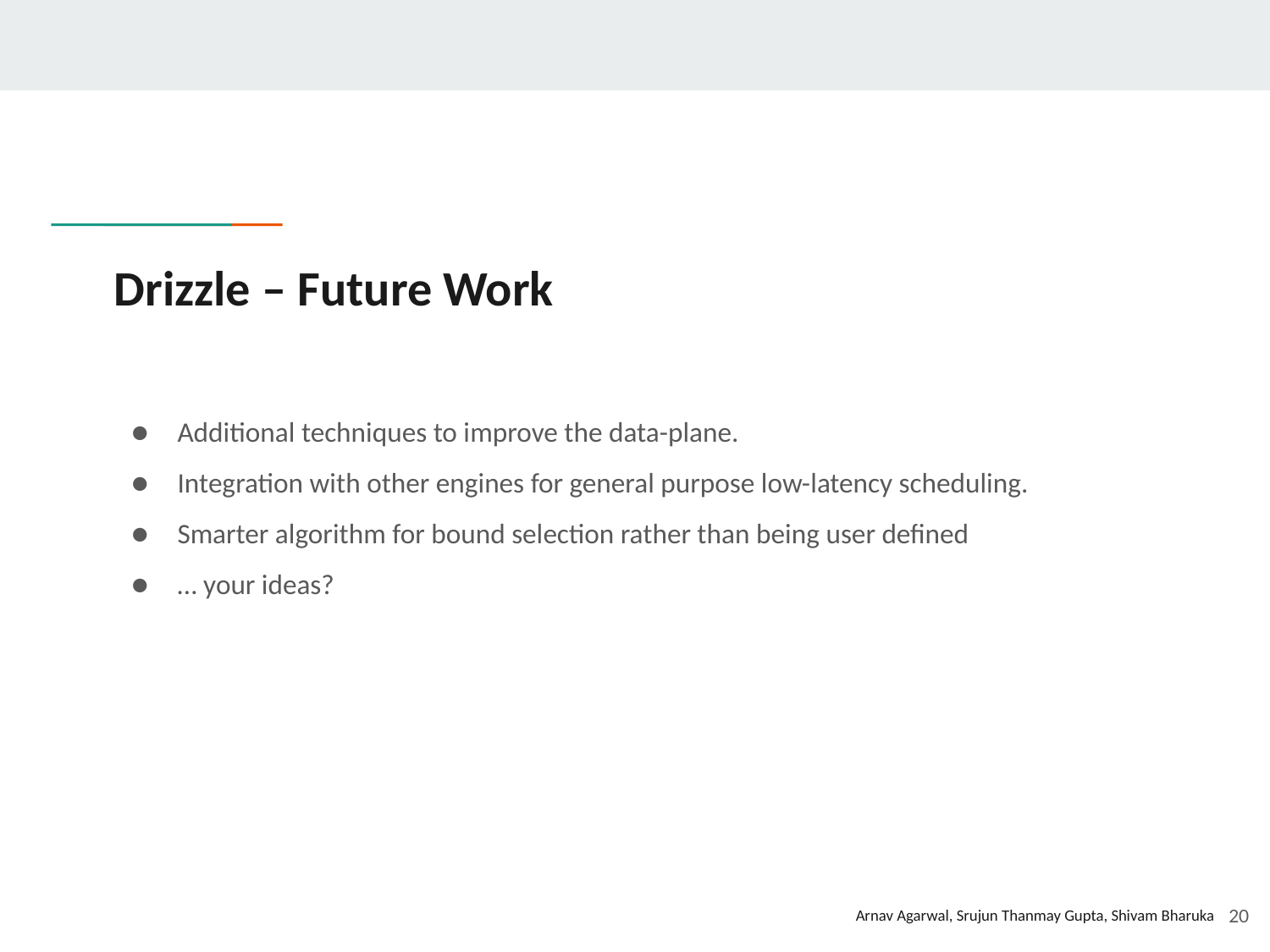

# Drizzle – Future Work
Additional techniques to improve the data-plane.
Integration with other engines for general purpose low-latency scheduling.
Smarter algorithm for bound selection rather than being user defined
… your ideas?
20